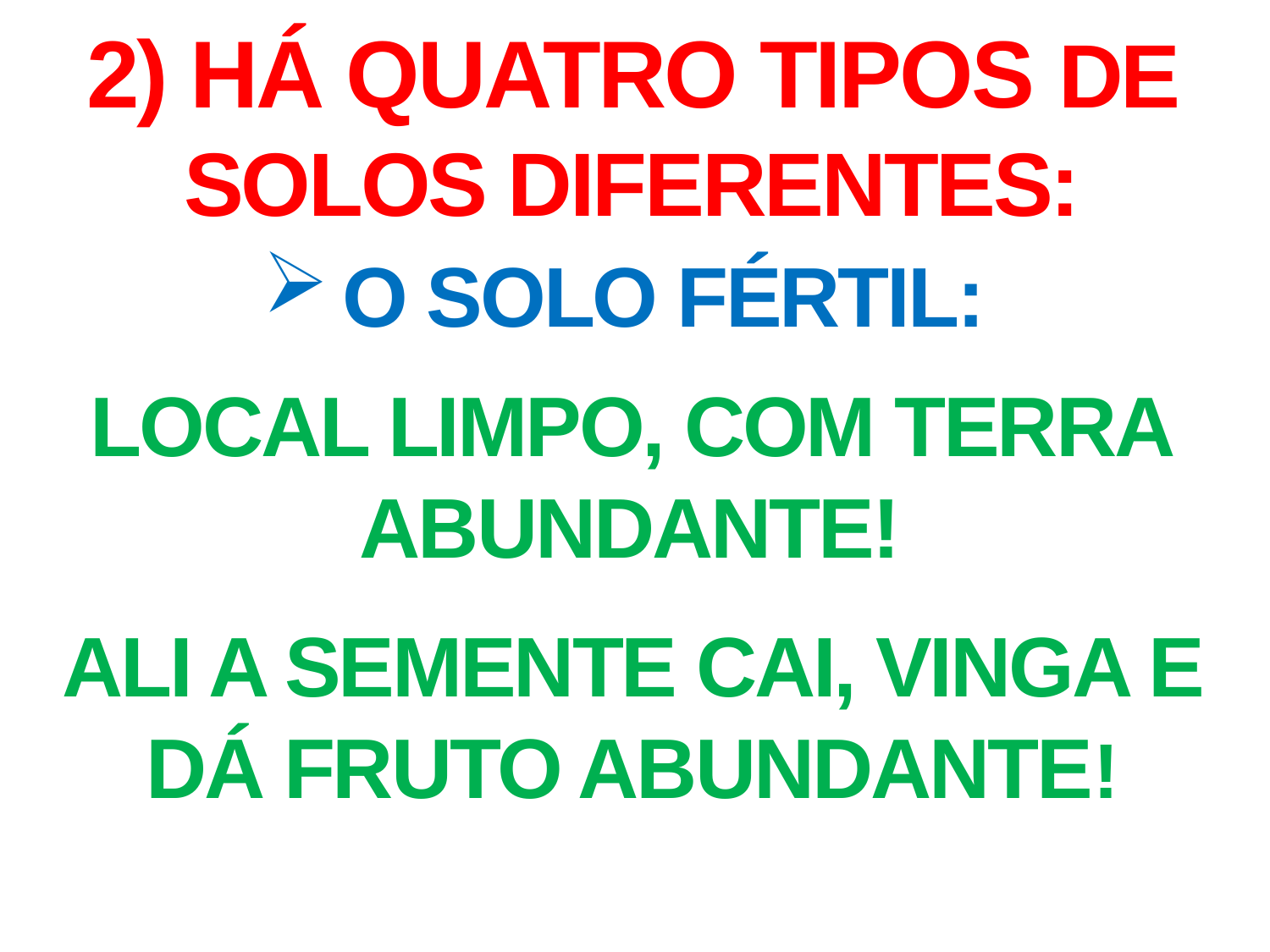

2) HÁ QUATRO TIPOS DE SOLOS DIFERENTES:
O SOLO FÉRTIL:
LOCAL LIMPO, COM TERRA ABUNDANTE!
ALI A SEMENTE CAI, VINGA E DÁ FRUTO ABUNDANTE!